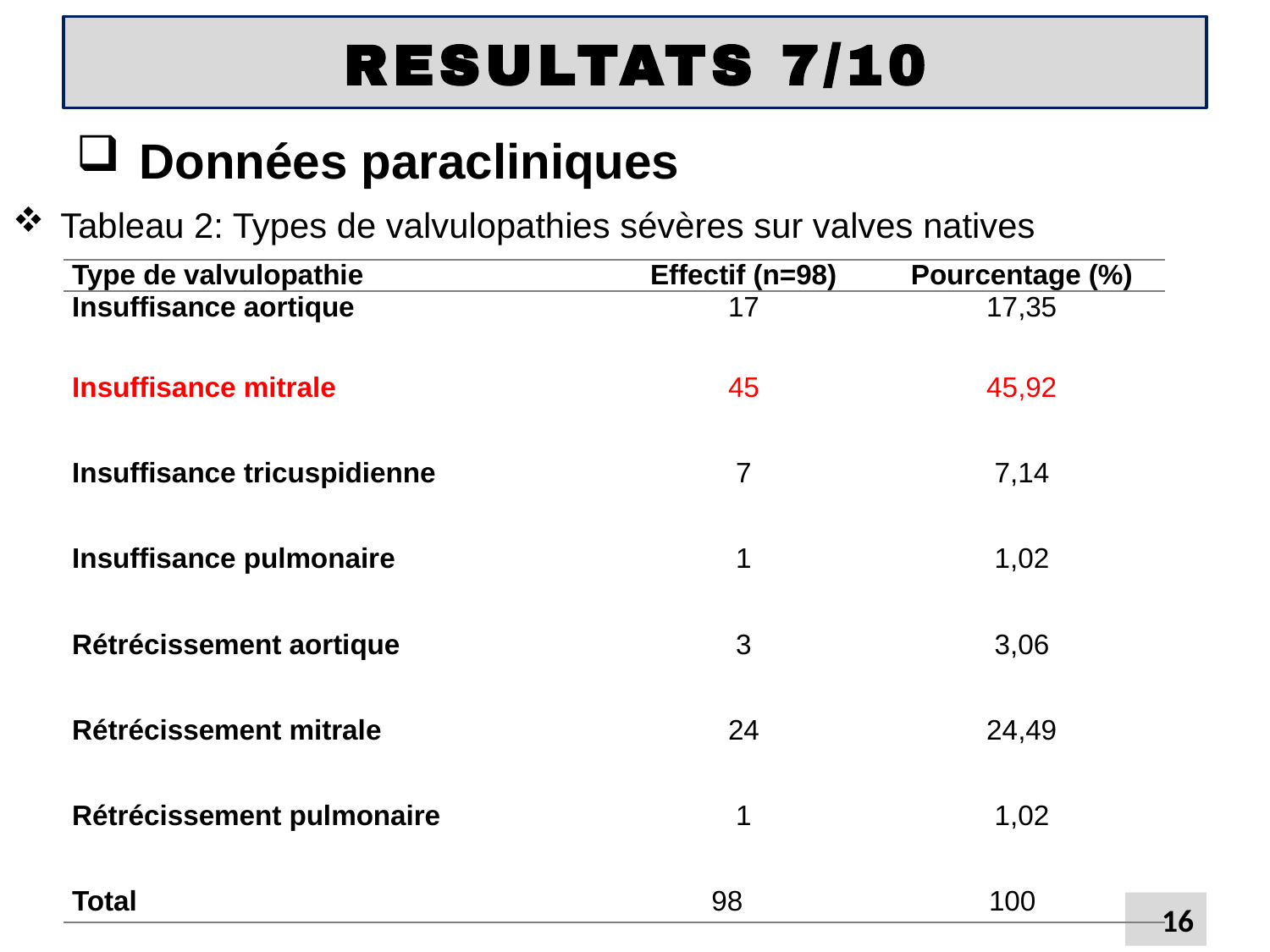

# RESULTATS 7/10
Données paracliniques

Tableau 2: Types de valvulopathies sévères sur valves natives

| Type de valvulopathie | Effectif (n=98) | Pourcentage (%) |
| --- | --- | --- |
| Insuffisance aortique | 17 | 17,35 |
| Insuffisance mitrale | 45 | 45,92 |
| Insuffisance tricuspidienne | 7 | 7,14 |
| Insuffisance pulmonaire | 1 | 1,02 |
| Rétrécissement aortique | 3 | 3,06 |
| Rétrécissement mitrale | 24 | 24,49 |
| Rétrécissement pulmonaire | 1 | 1,02 |
| Total | 98 | 100 |
16